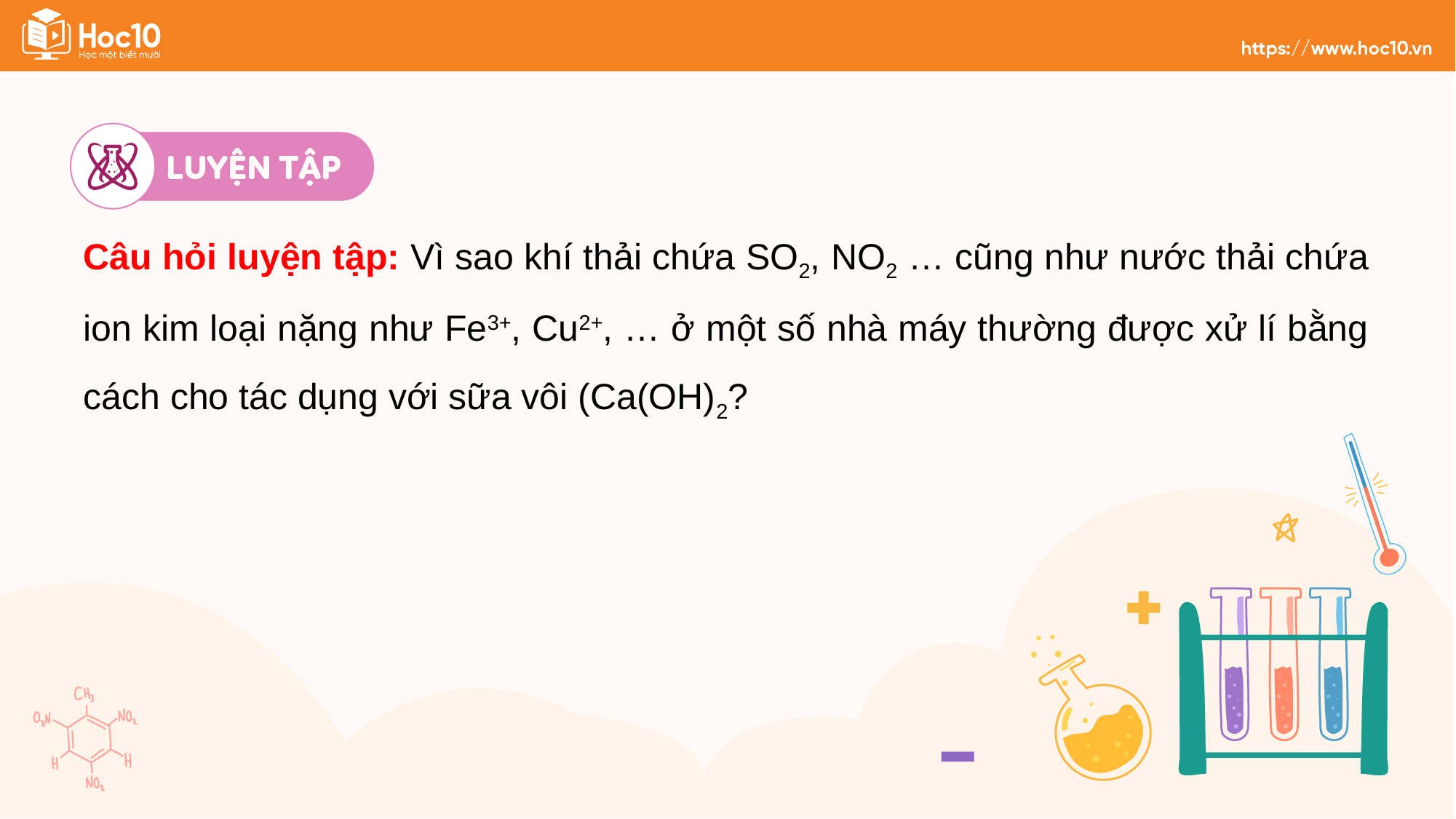

Câu hỏi luyện tập: Vì sao khí thải chứa SO2, NO2 … cũng như nước thải chứa ion kim loại nặng như Fe3+, Cu2+, … ở một số nhà máy thường được xử lí bằng cách cho tác dụng với sữa vôi (Ca(OH)2?